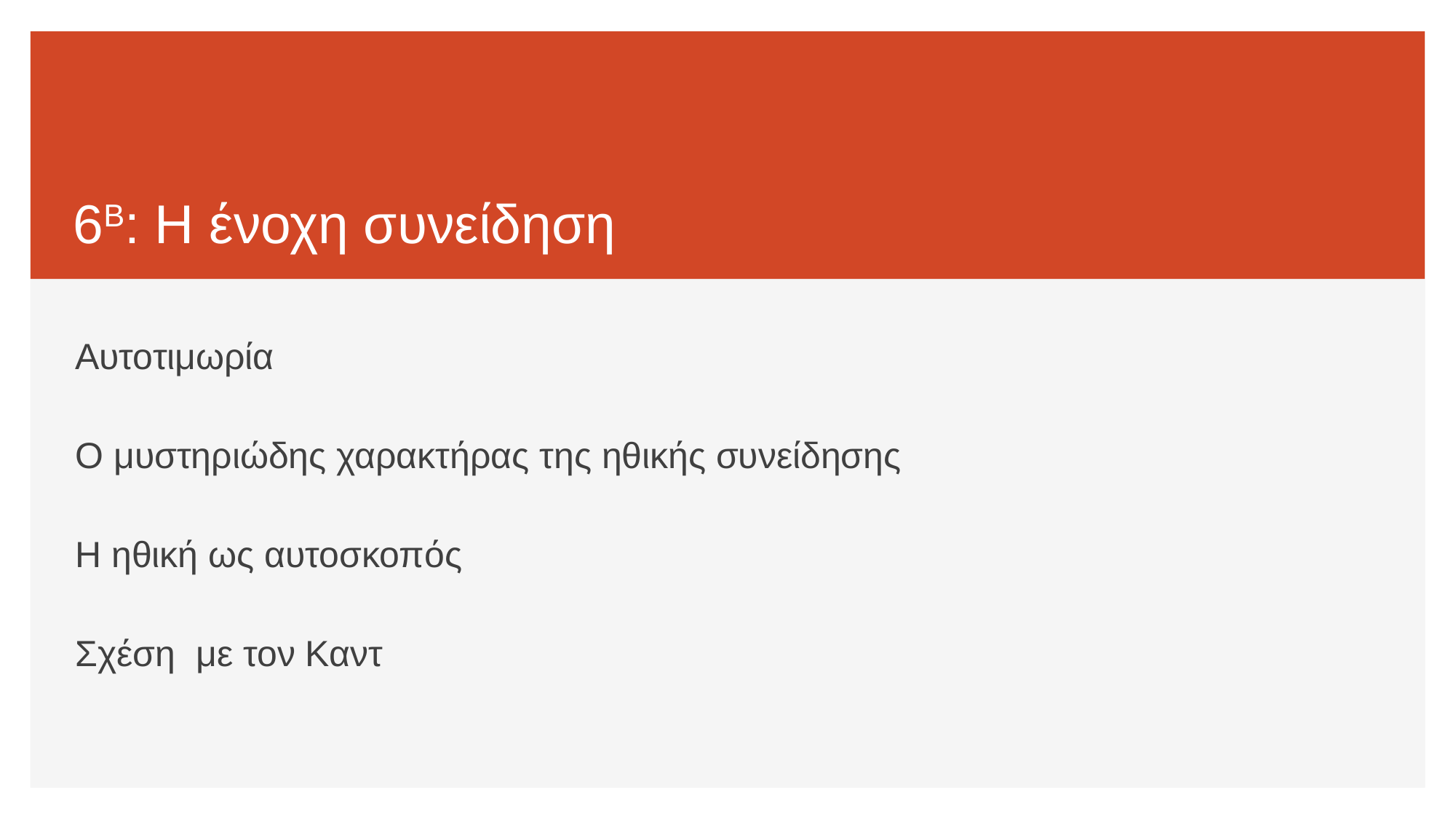

# 6Β: Η ένοχη συνείδηση
Αυτοτιμωρία
Ο μυστηριώδης χαρακτήρας της ηθικής συνείδησης
Η ηθική ως αυτοσκοπός
Σχέση  με τον Καντ